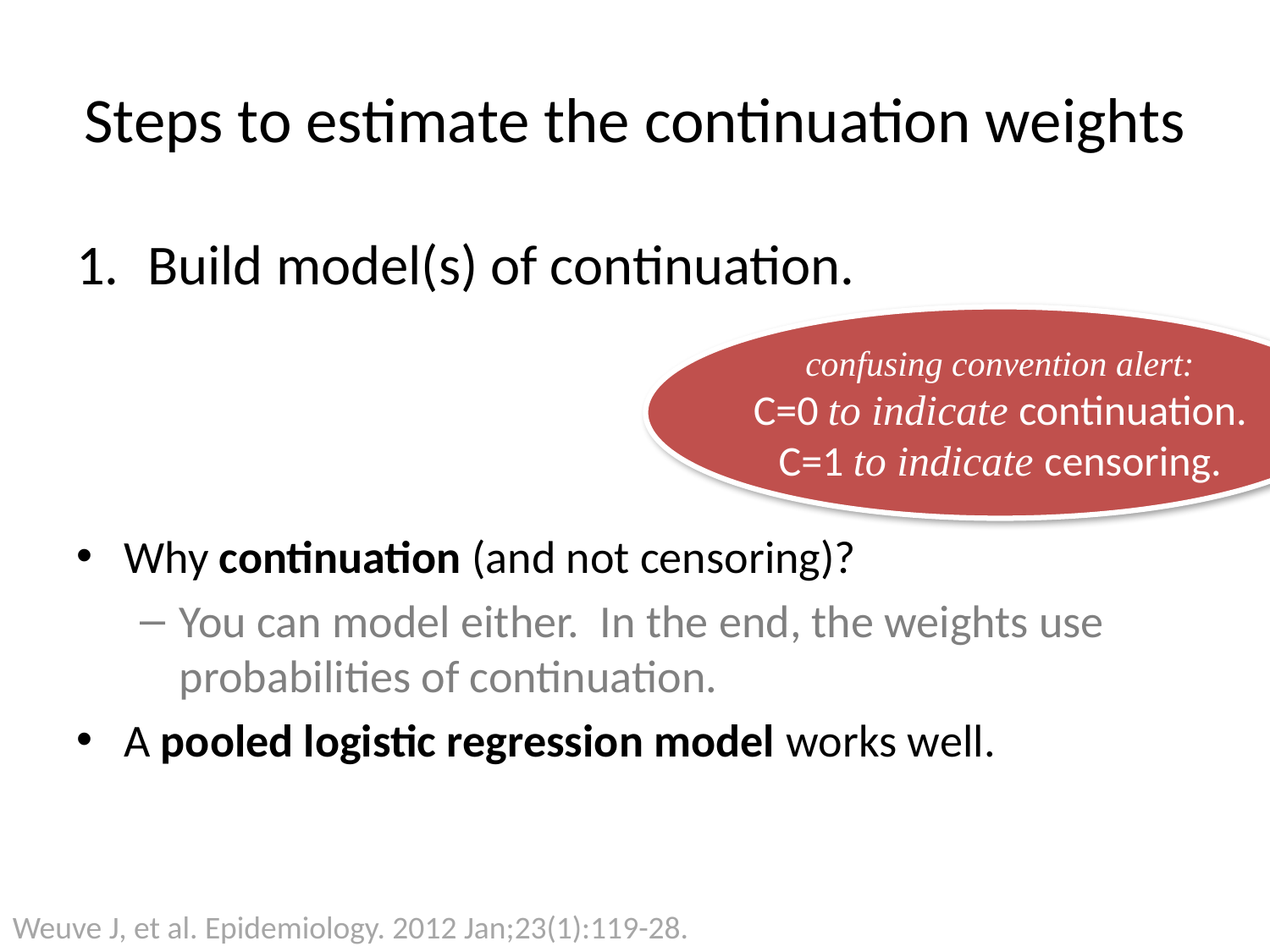

# Steps to estimate the continuation weights
Build model(s) of continuation.

Why continuation (and not censoring)?
You can model either.  In the end, the weights use probabilities of continuation.
A pooled logistic regression model works well.
confusing convention alert:
C=0 to indicate continuation.
C=1 to indicate censoring.
Weuve J, et al. Epidemiology. 2012 Jan;23(1):119-28.